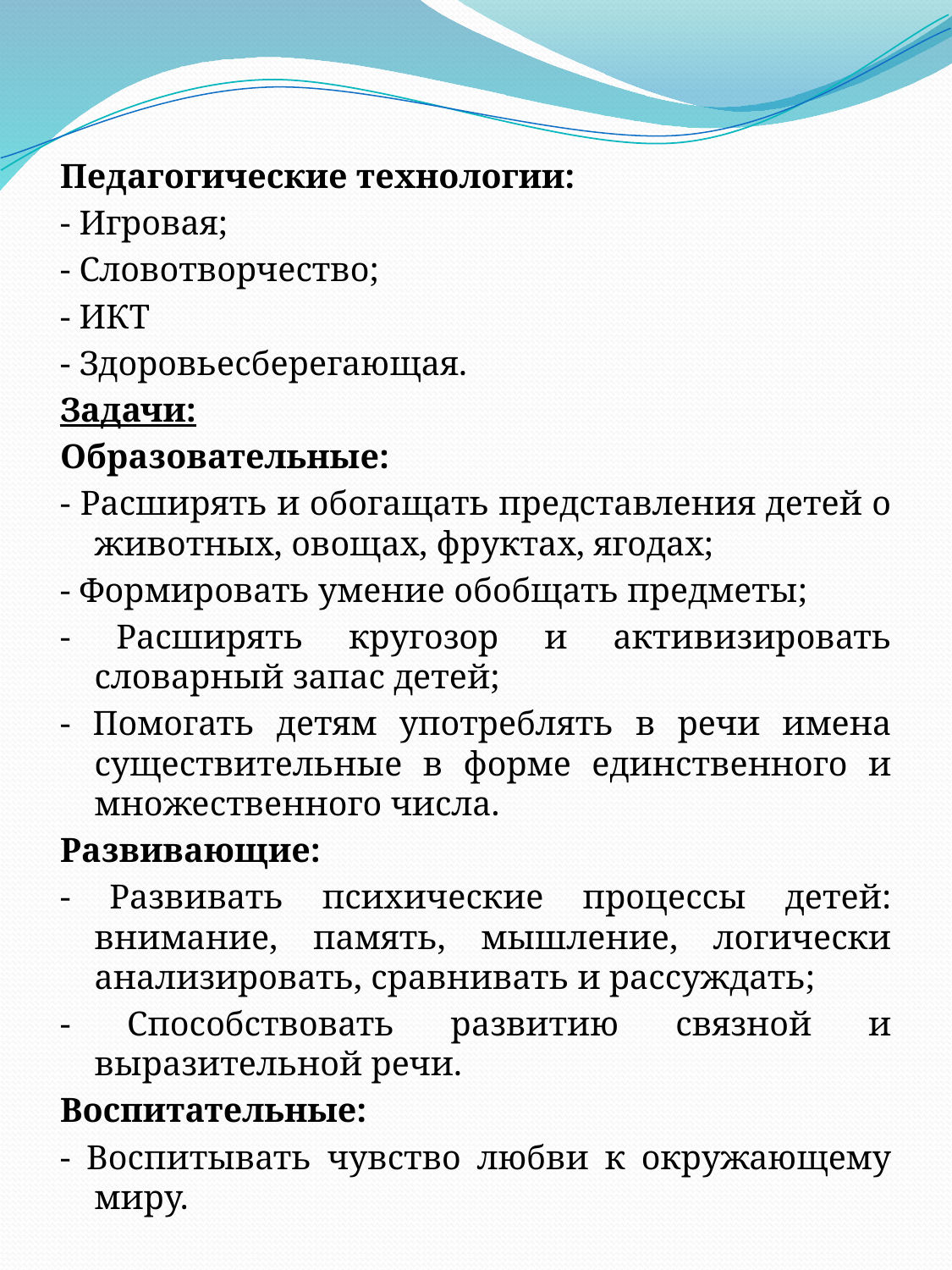

Педагогические технологии:
- Игровая;
- Словотворчество;
- ИКТ
- Здоровьесберегающая.
Задачи:
Образовательные:
- Расширять и обогащать представления детей о животных, овощах, фруктах, ягодах;
- Формировать умение обобщать предметы;
- Расширять кругозор и активизировать словарный запас детей;
- Помогать детям употреблять в речи имена существительные в форме единственного и множественного числа.
Развивающие:
- Развивать психические процессы детей: внимание, память, мышление, логически анализировать, сравнивать и рассуждать;
- Способствовать развитию связной и выразительной речи.
Воспитательные:
- Воспитывать чувство любви к окружающему миру.